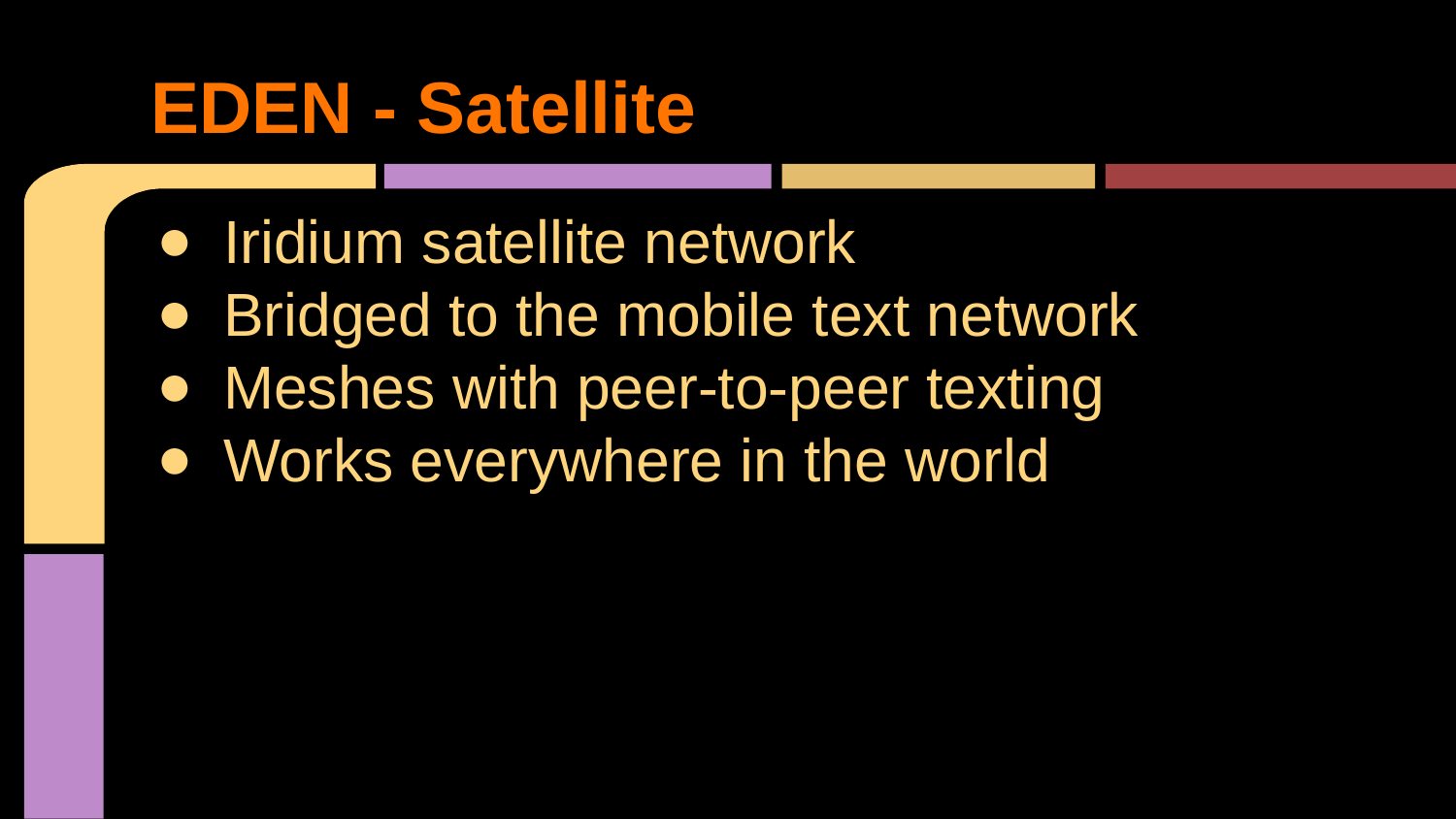

# EDEN - Satellite
Iridium satellite network
Bridged to the mobile text network
Meshes with peer-to-peer texting
Works everywhere in the world